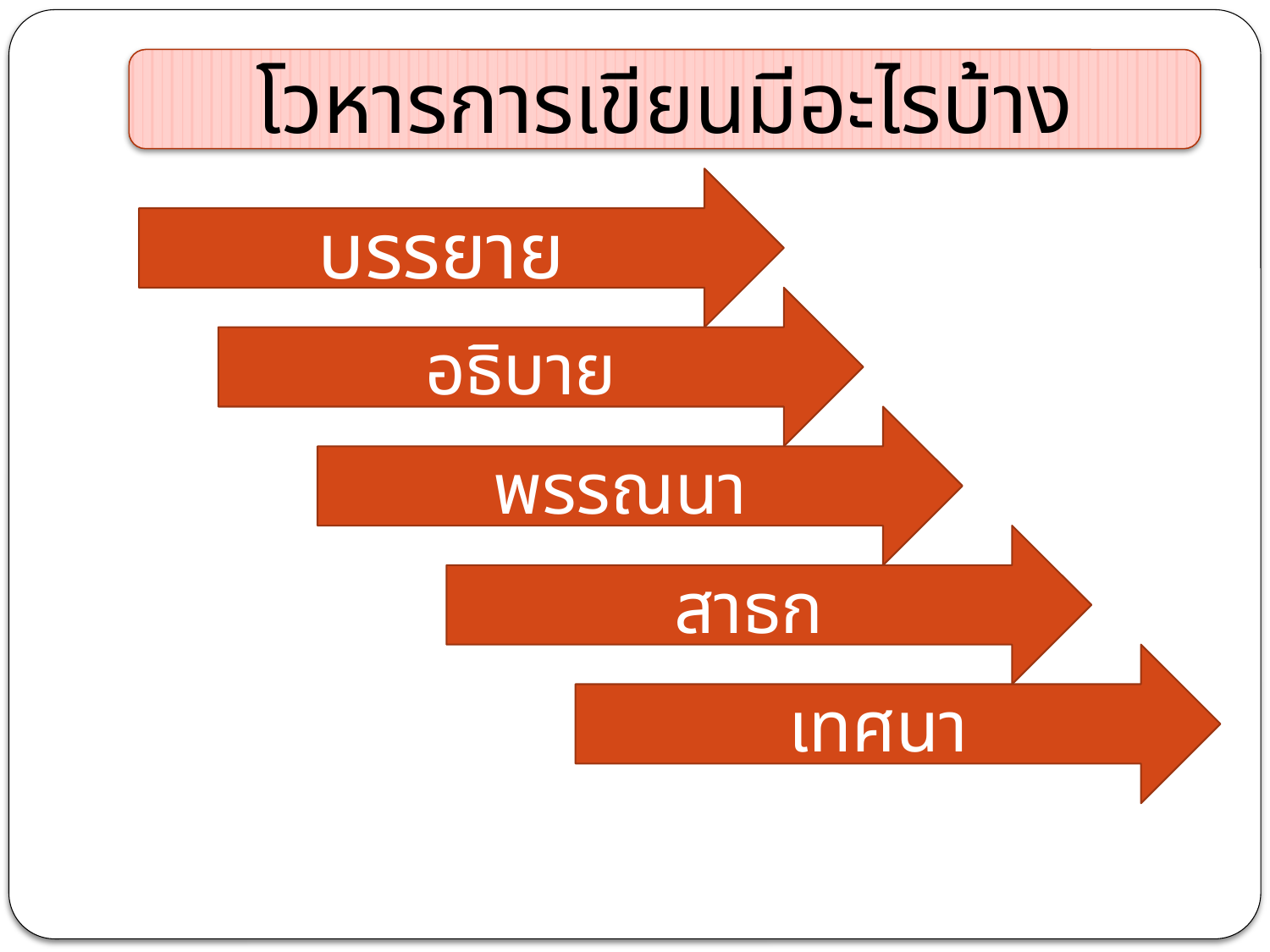

โวหารการเขียนมีอะไรบ้าง
บรรยาย
อธิบาย
พรรณนา
สาธก
เทศนา